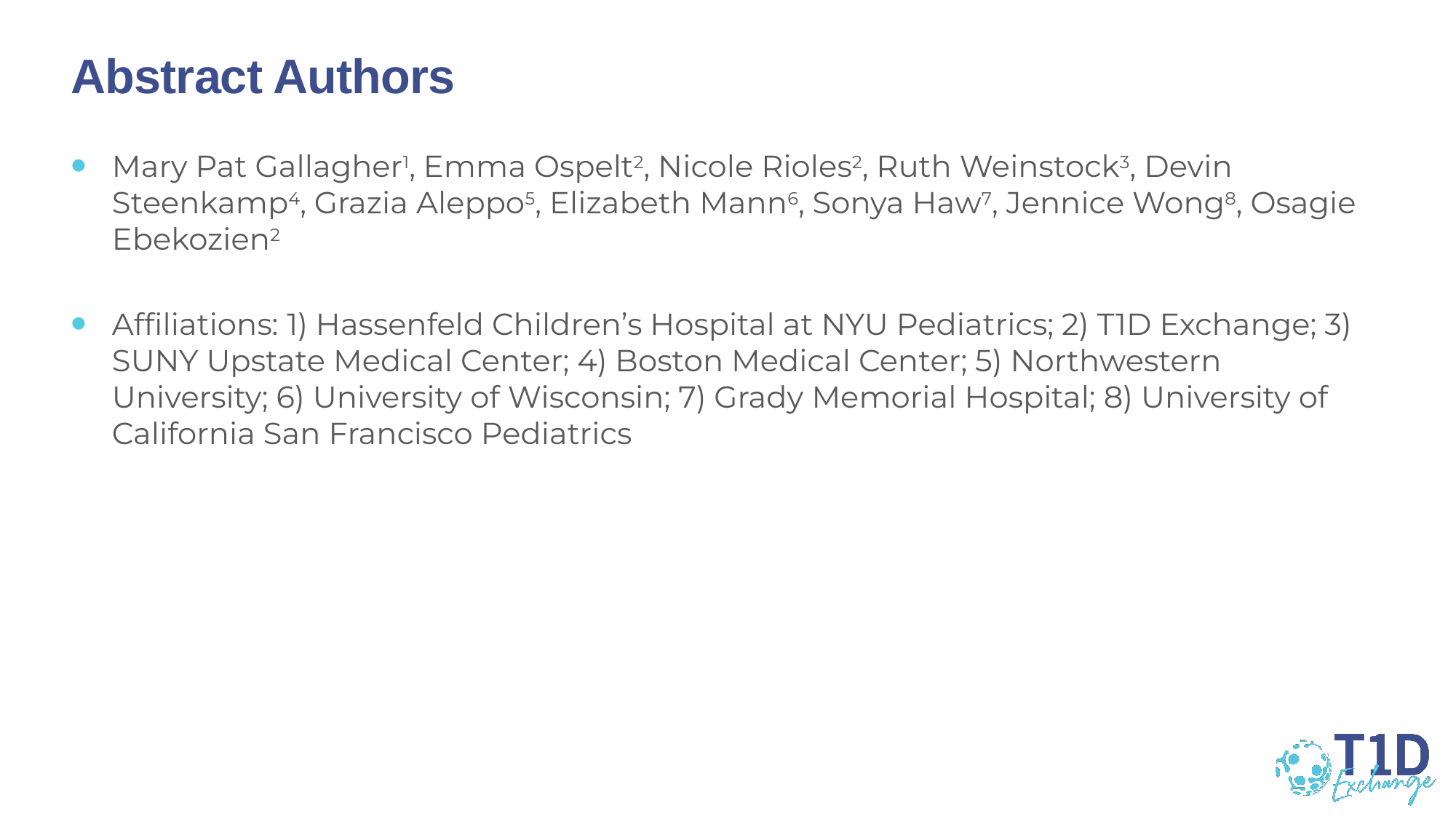

# Abstract Authors
Mary Pat Gallagher1, Emma Ospelt2, Nicole Rioles2, Ruth Weinstock3, Devin Steenkamp4, Grazia Aleppo5, Elizabeth Mann6, Sonya Haw7, Jennice Wong8, Osagie Ebekozien2

Affiliations: 1) Hassenfeld Children’s Hospital at NYU Pediatrics; 2) T1D Exchange; 3) SUNY Upstate Medical Center; 4) Boston Medical Center; 5) Northwestern University; 6) University of Wisconsin; 7) Grady Memorial Hospital; 8) University of California San Francisco Pediatrics